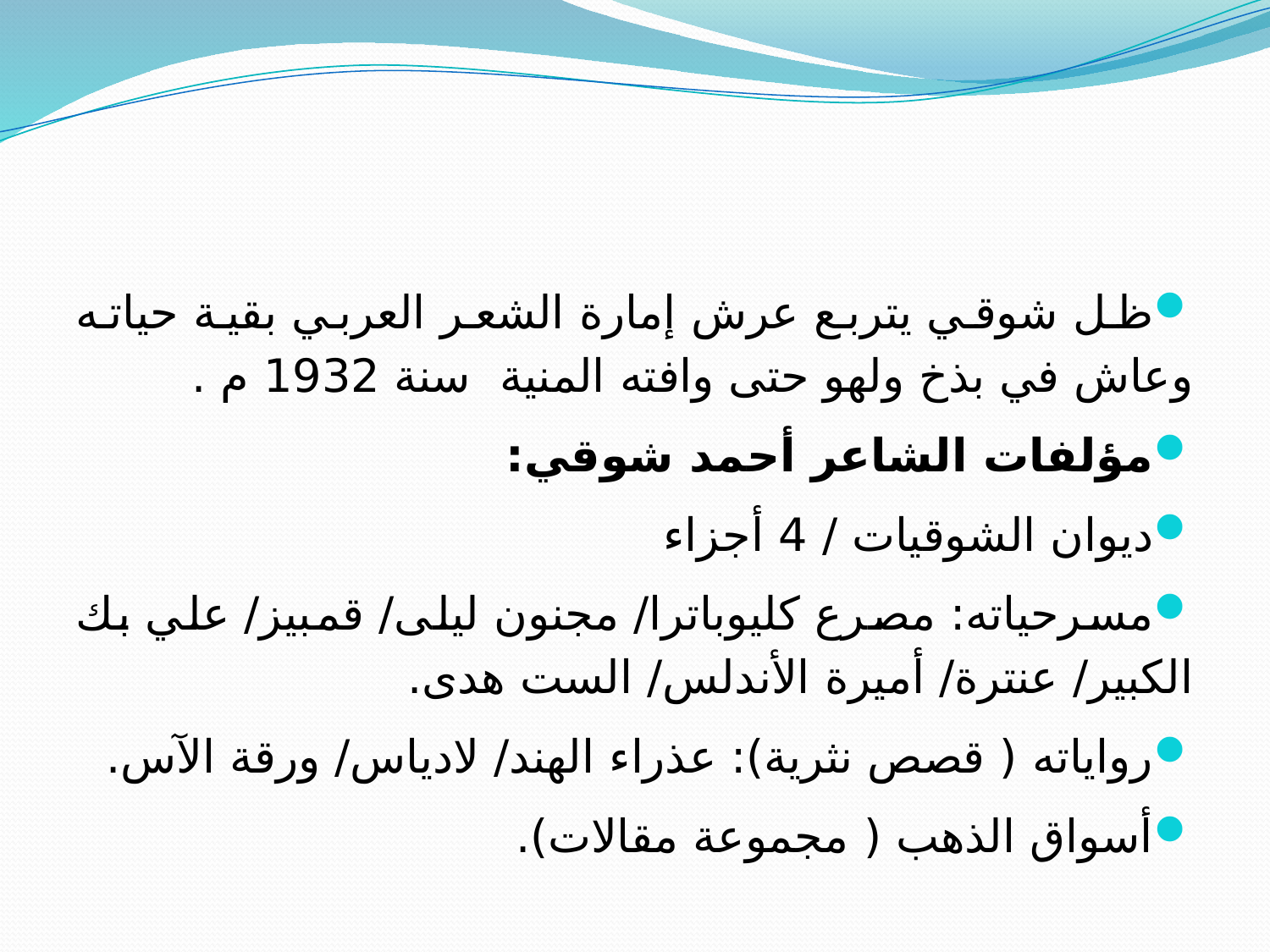

#
ظل شوقي يتربع عرش إمارة الشعر العربي بقية حياته وعاش في بذخ ولهو حتى وافته المنية  سنة 1932 م .
مؤلفات الشاعر أحمد شوقي:
ديوان الشوقيات / 4 أجزاء
مسرحياته: مصرع كليوباترا/ مجنون ليلى/ قمبيز/ علي بك الكبير/ عنترة/ أميرة الأندلس/ الست هدى.
رواياته ( قصص نثرية): عذراء الهند/ لادياس/ ورقة الآس.
أسواق الذهب ( مجموعة مقالات).